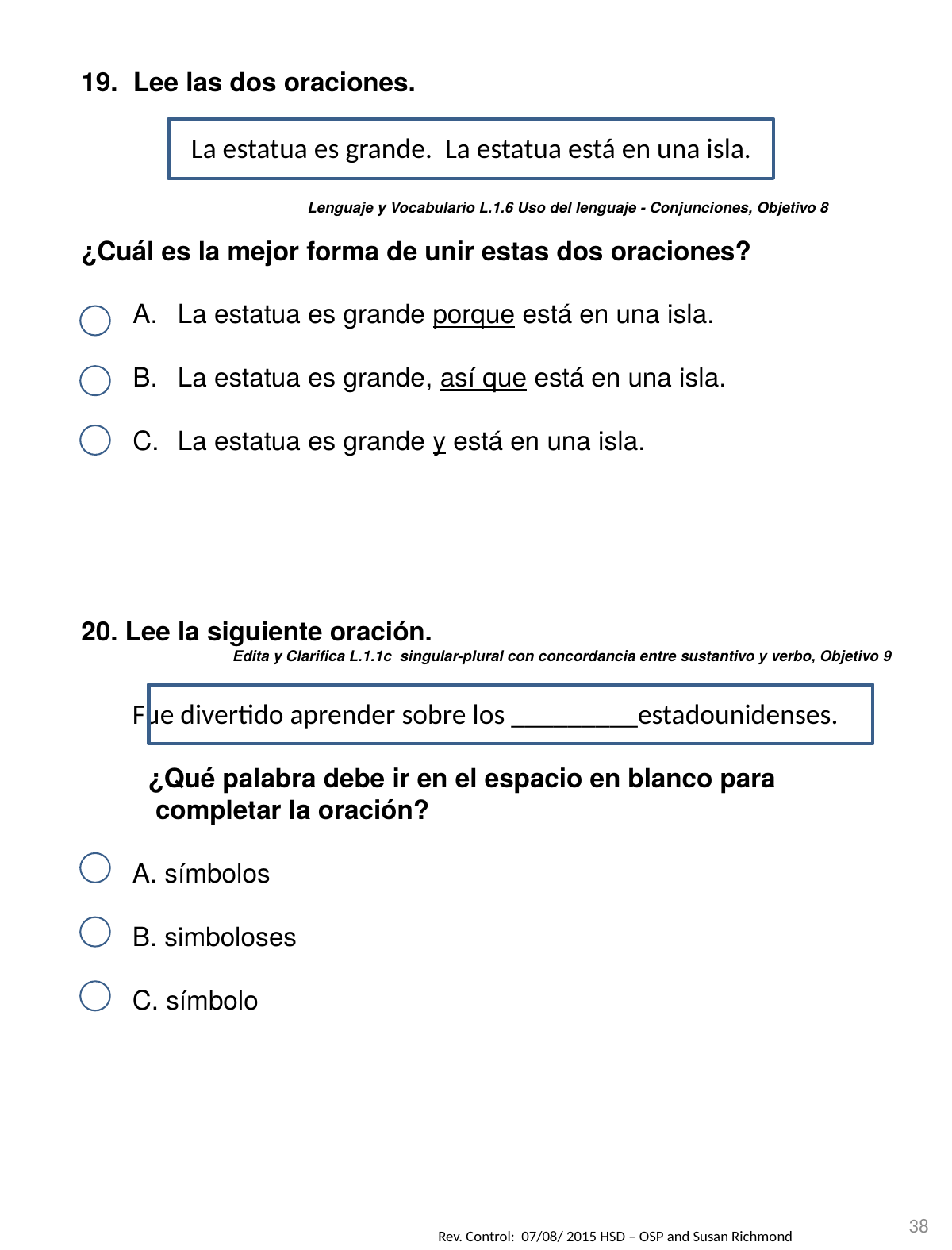

Lee las dos oraciones.

      La estatua es grande.  La estatua está en una isla.

Lenguaje y Vocabulario L.1.6 Uso del lenguaje - Conjunciones, Objetivo 8

¿Cuál es la mejor forma de unir estas dos oraciones?

La estatua es grande porque está en una isla.

La estatua es grande, así que está en una isla.

La estatua es grande y está en una isla.

20. Lee la siguiente oración.
Edita y Clarifica L.1.1c  singular-plural con concordancia entre sustantivo y verbo, Objetivo 9

Fue divertido aprender sobre los _________estadounidenses.

¿Qué palabra debe ir en el espacio en blanco para completar la oración?

       A. símbolos

       B. simboloses

       C. símbolo

38